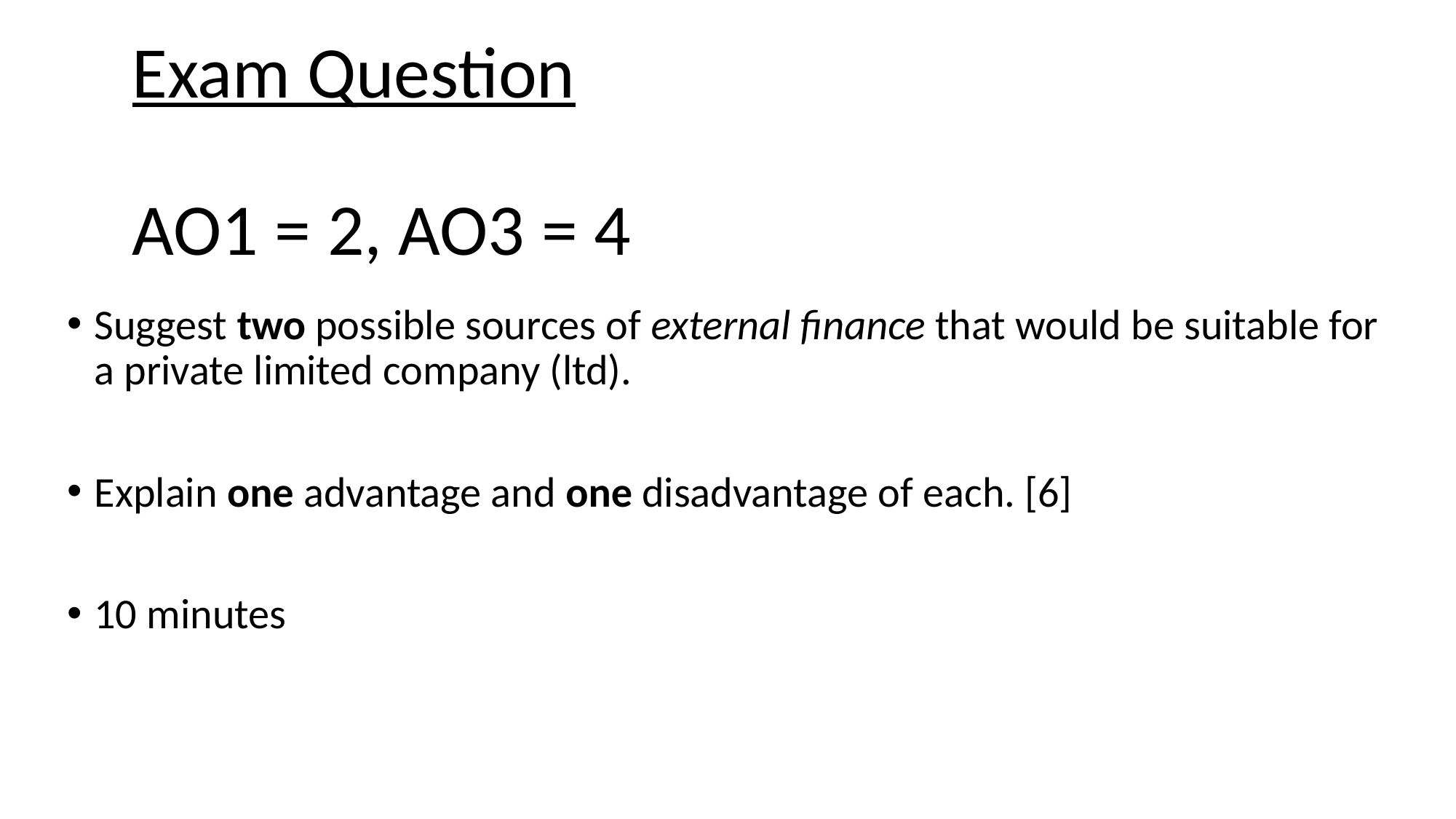

# Exam Question AO1 = 2, AO3 = 4
Suggest two possible sources of external finance that would be suitable for a private limited company (ltd).

Explain one advantage and one disadvantage of each. [6]

10 minutes